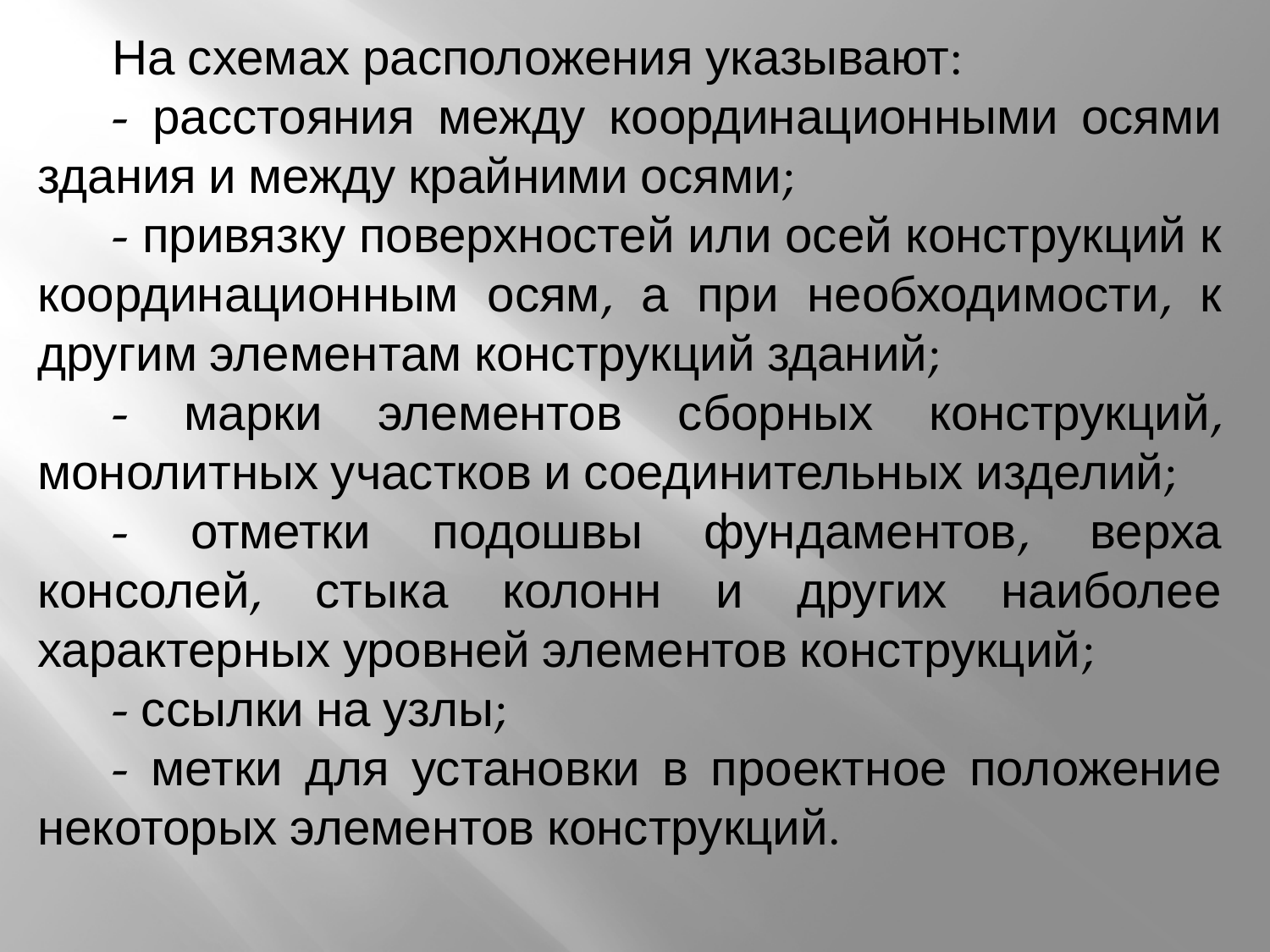

На схемах расположения указывают:
- расстояния между координационными осями здания и между крайними осями;
- привязку поверхностей или осей конструкций к координационным осям, а при необходимости, к другим элементам конструкций зданий;
- марки элементов сборных конструкций, монолитных участков и соединительных изделий;
- отметки подошвы фундаментов, верха консолей, стыка колонн и других наиболее характерных уровней элементов конструкций;
- ссылки на узлы;
- метки для установки в проектное положение некоторых элементов конструкций.